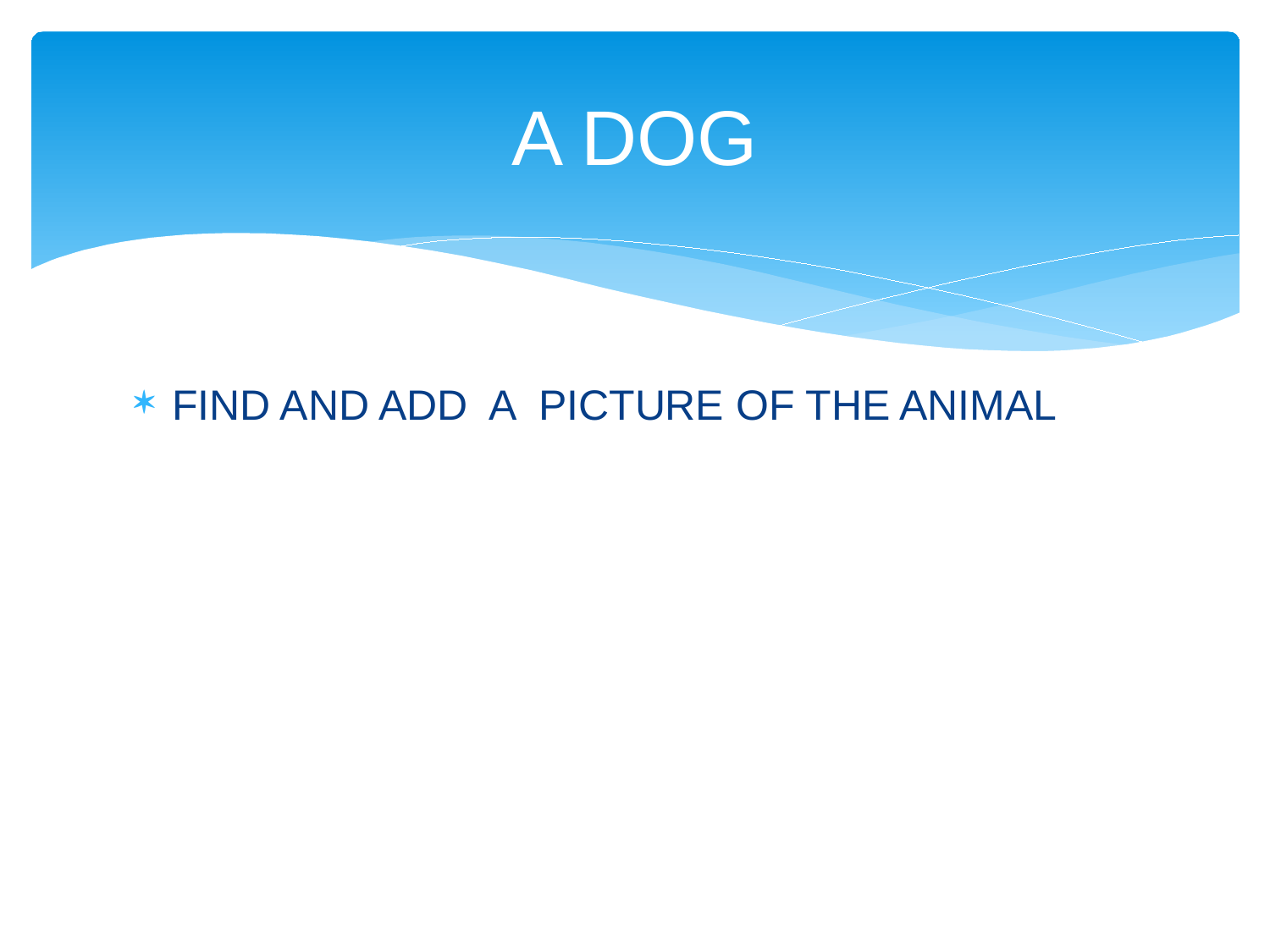

# A DOG
FIND AND ADD  A  PICTURE OF THE ANIMAL